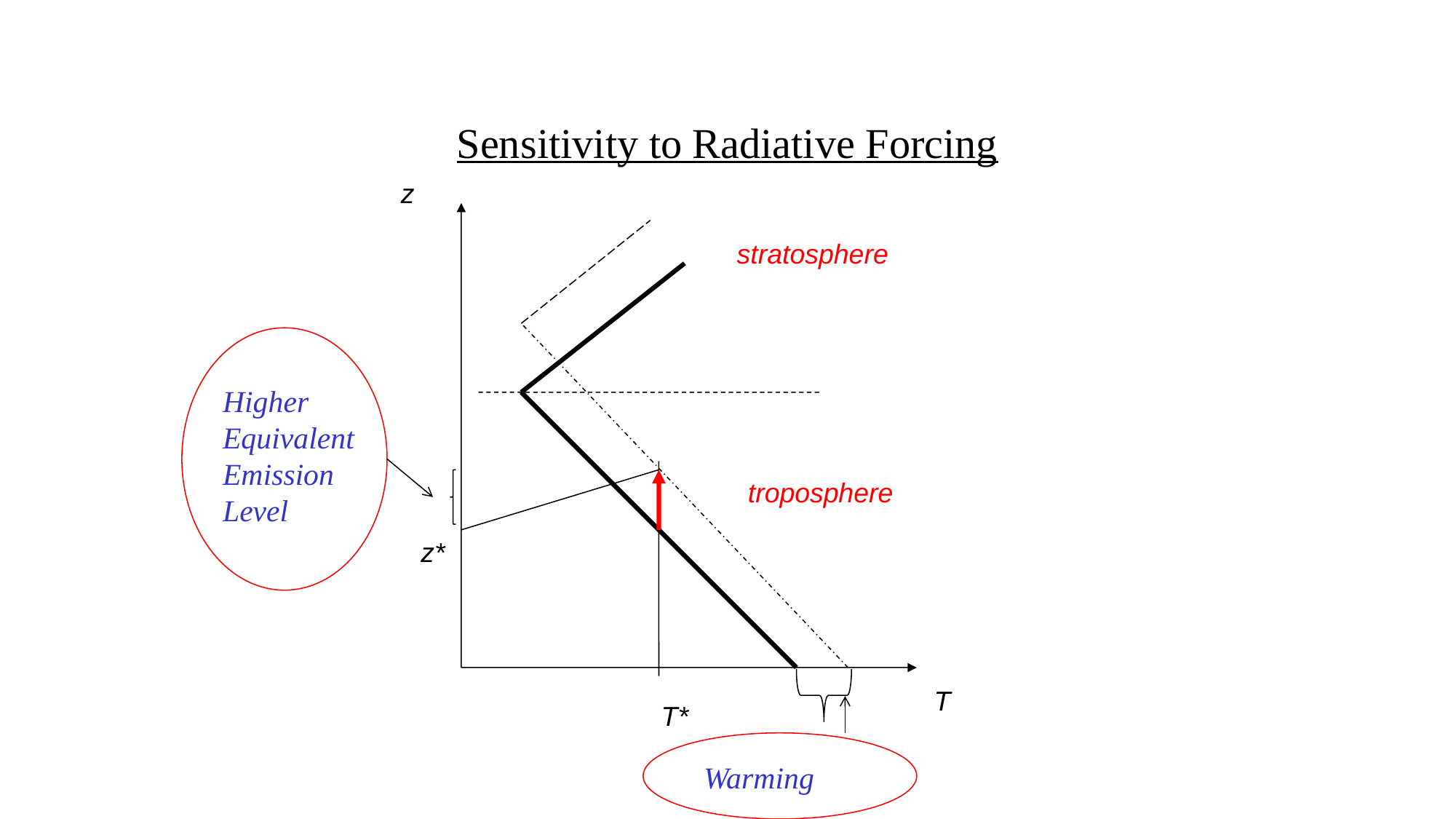

# Sensitivity to Radiative Forcing
z

stratosphere

Higher
Equivalent
Emission
Level

troposphere
z*

T
T*

Warming